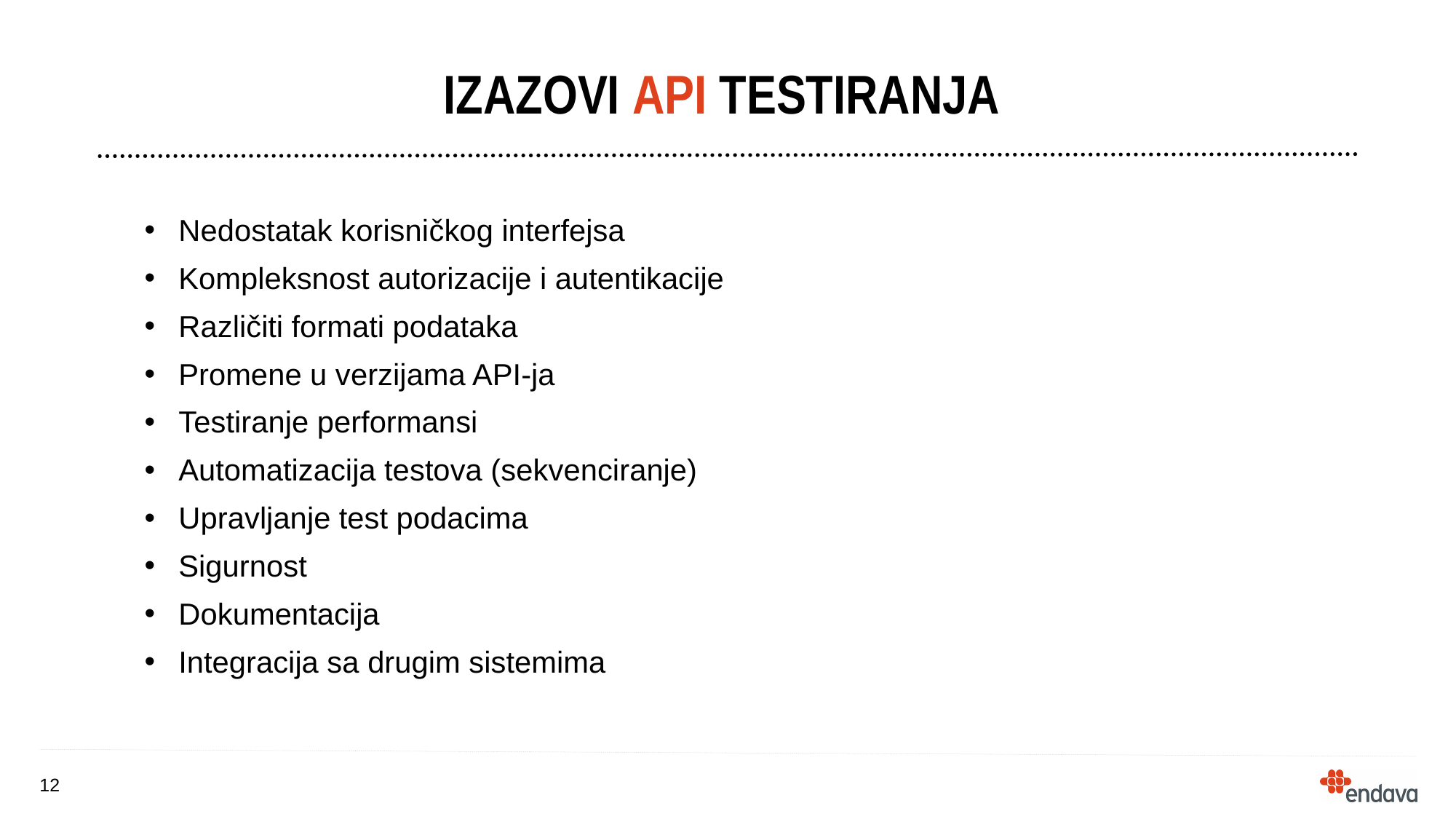

# IZAZOVI API TESTIRANJA
Nedostatak korisničkog interfejsa
Kompleksnost autorizacije i autentikacije
Različiti formati podataka
Promene u verzijama API-ja
Testiranje performansi
Automatizacija testova (sekvenciranje)
Upravljanje test podacima
Sigurnost
Dokumentacija
Integracija sa drugim sistemima